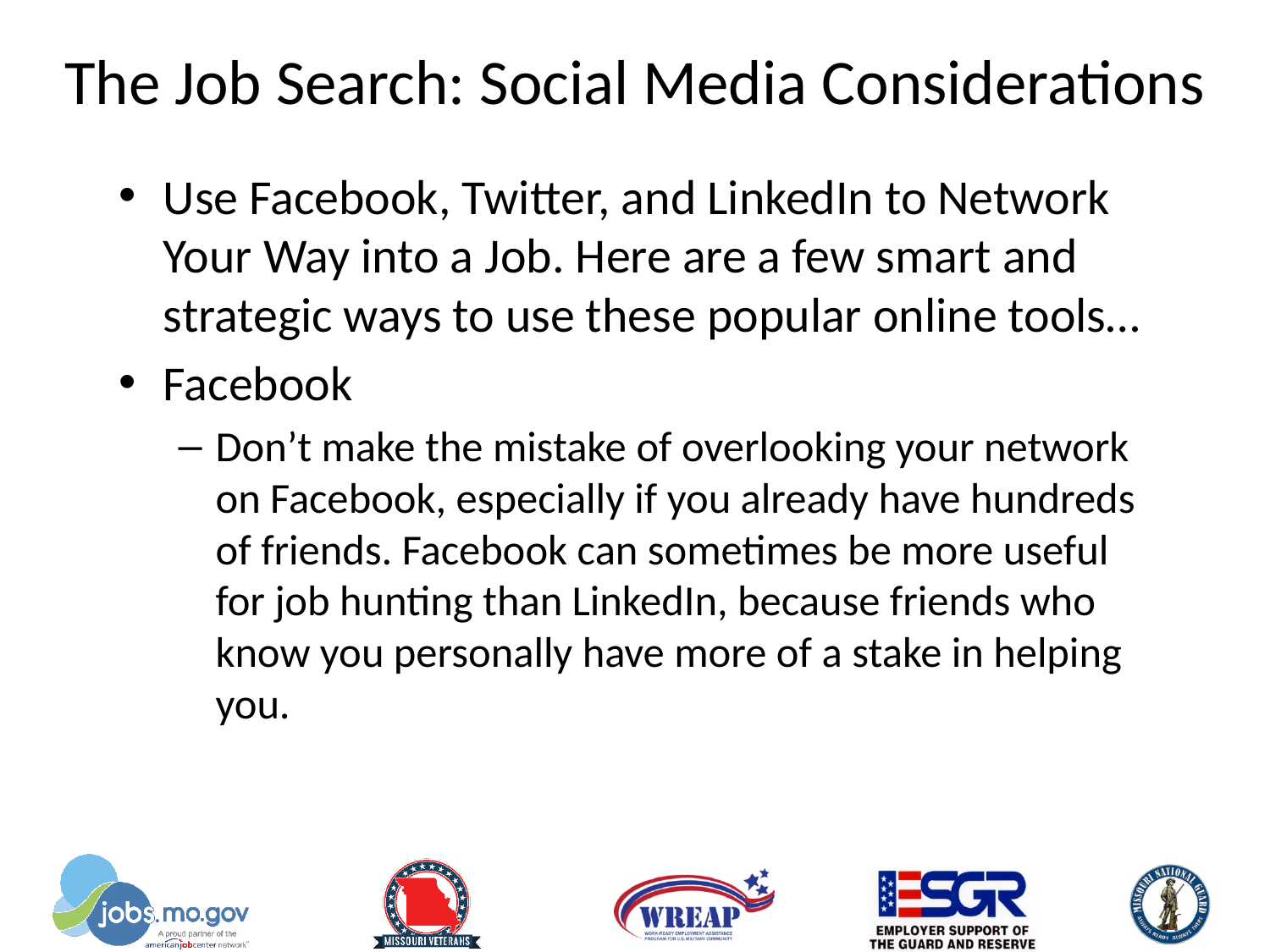

# The Job Search: Social Media Considerations
Use Facebook, Twitter, and LinkedIn to Network Your Way into a Job. Here are a few smart and strategic ways to use these popular online tools…
Facebook
Don’t make the mistake of overlooking your network on Facebook, especially if you already have hundreds of friends. Facebook can sometimes be more useful for job hunting than LinkedIn, because friends who know you personally have more of a stake in helping you.